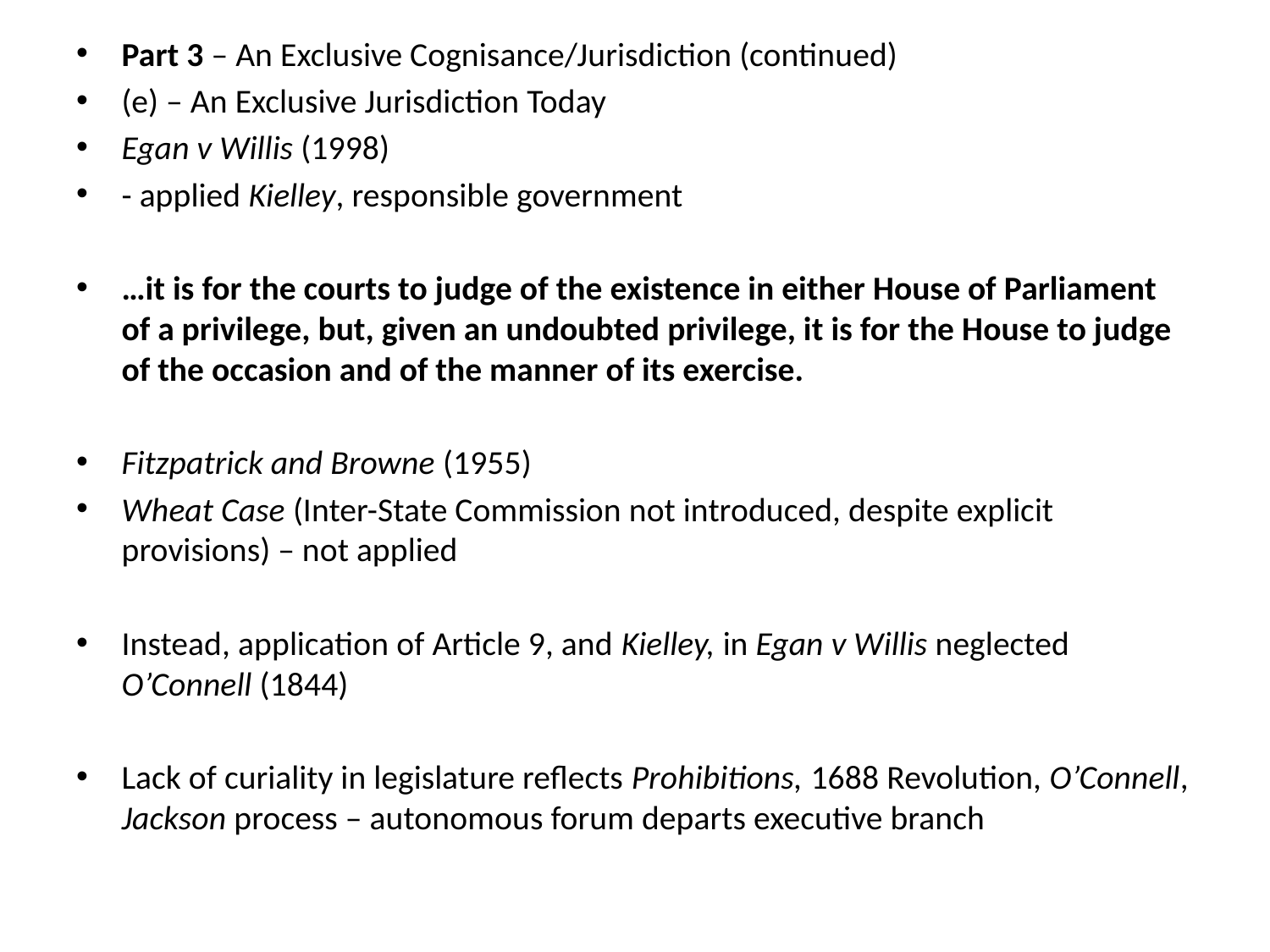

Part 3 – An Exclusive Cognisance/Jurisdiction (continued)
(e) – An Exclusive Jurisdiction Today
Egan v Willis (1998)
- applied Kielley, responsible government

…it is for the courts to judge of the existence in either House of Parliament of a privilege, but, given an undoubted privilege, it is for the House to judge of the occasion and of the manner of its exercise.

Fitzpatrick and Browne (1955)
Wheat Case (Inter-State Commission not introduced, despite explicit provisions) – not applied

Instead, application of Article 9, and Kielley, in Egan v Willis neglected O’Connell (1844)

Lack of curiality in legislature reflects Prohibitions, 1688 Revolution, O’Connell, Jackson process – autonomous forum departs executive branch